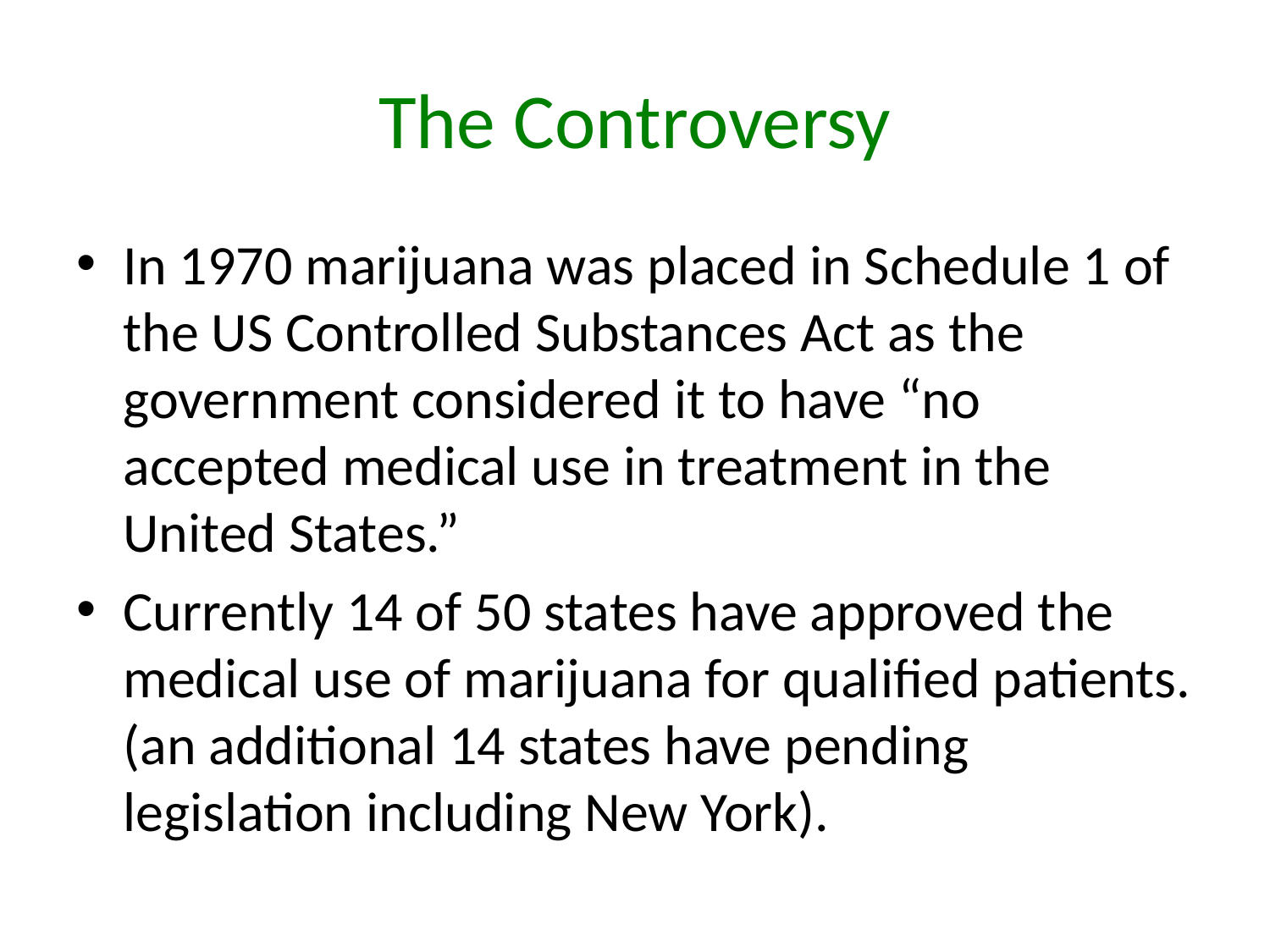

# The Controversy
In 1970 marijuana was placed in Schedule 1 of the US Controlled Substances Act as the government considered it to have “no accepted medical use in treatment in the United States.”
Currently 14 of 50 states have approved the medical use of marijuana for qualified patients. (an additional 14 states have pending legislation including New York).